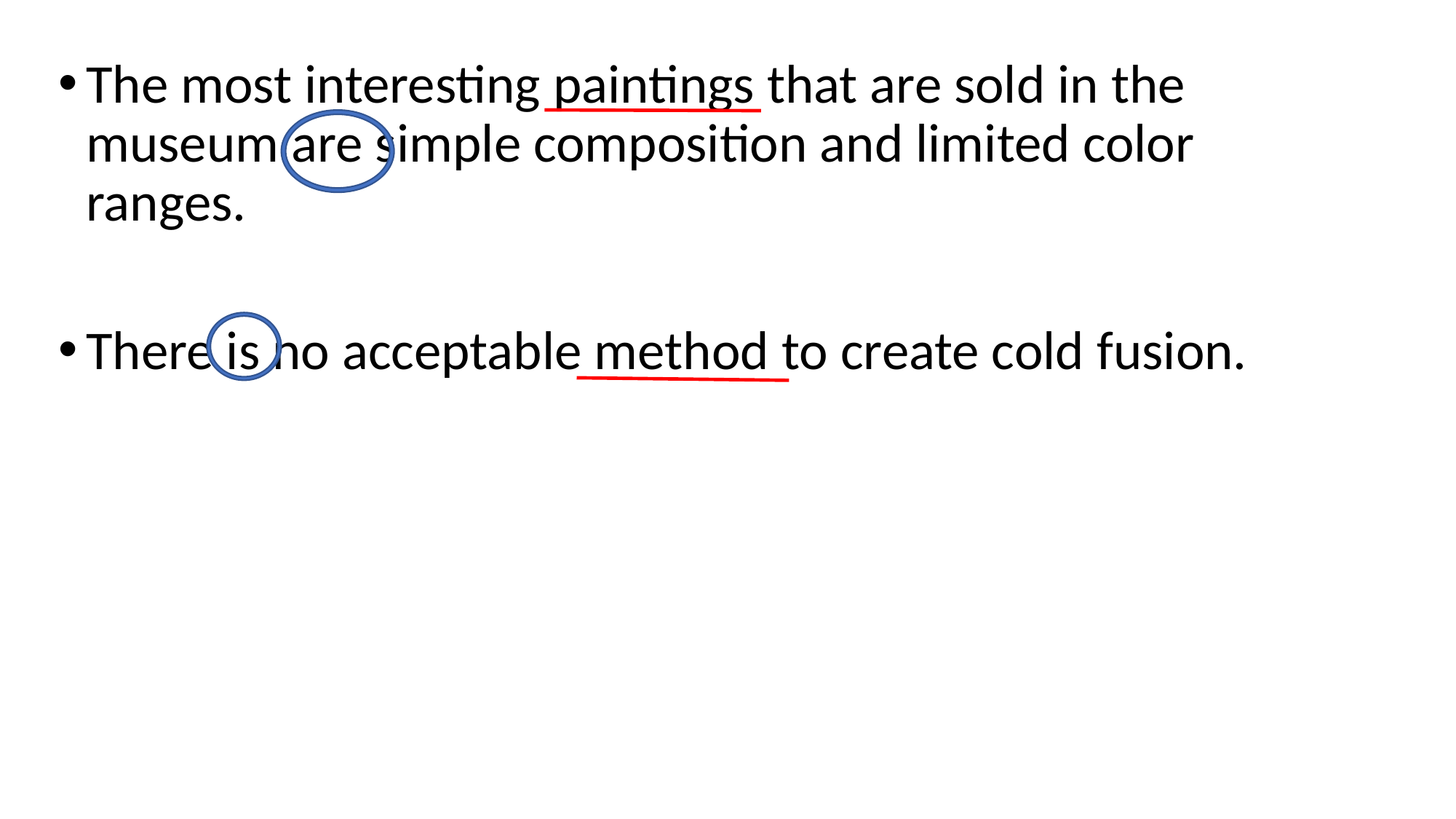

The most interesting paintings that are sold in the museum are simple composition and limited color ranges.

There is no acceptable method to create cold fusion.